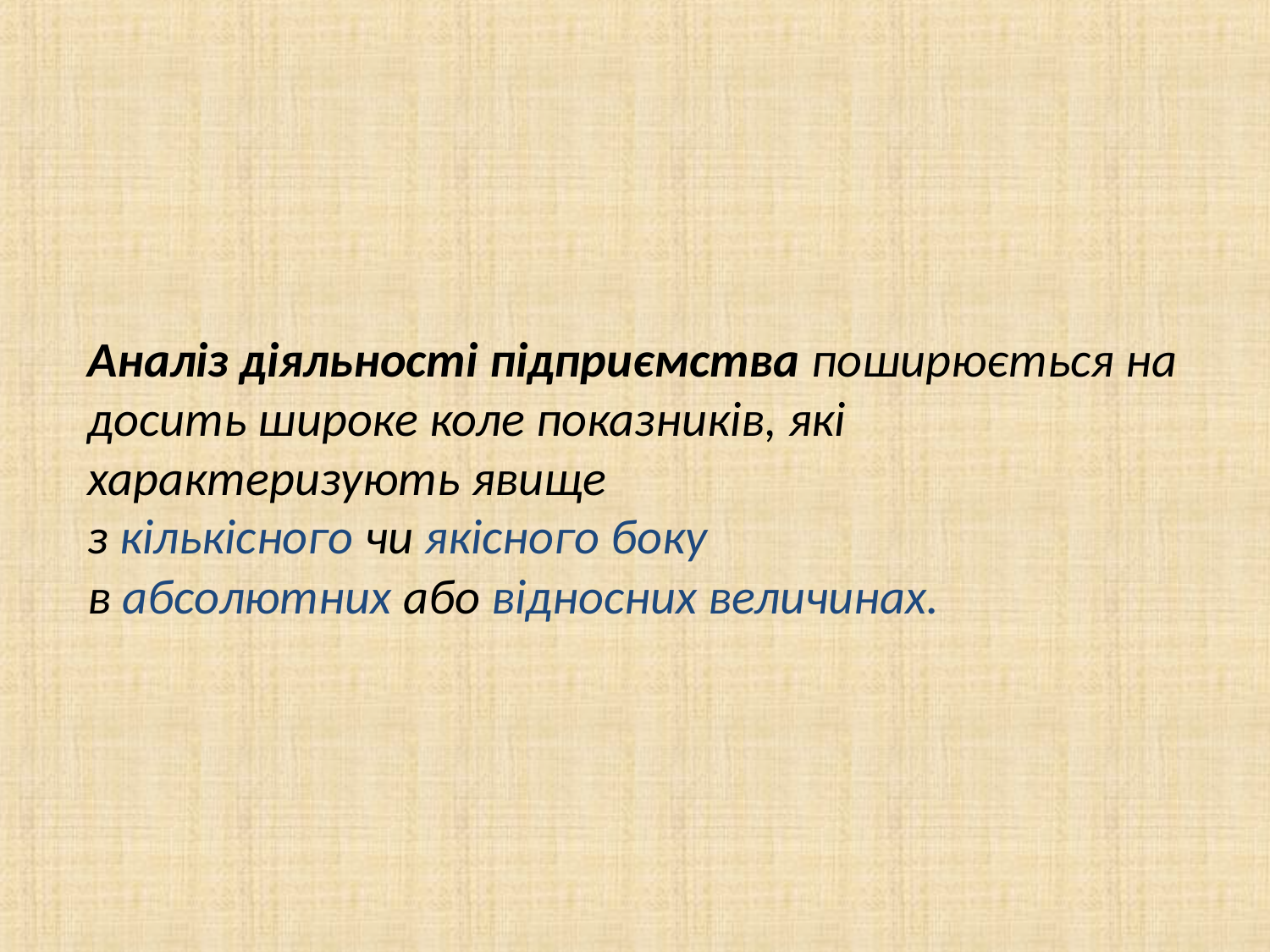

# Аналіз діяльності підприємства поширюється на досить широке коле показників, які характеризують явище з кількісного чи якісного боку в абсолютних або відносних величинах.